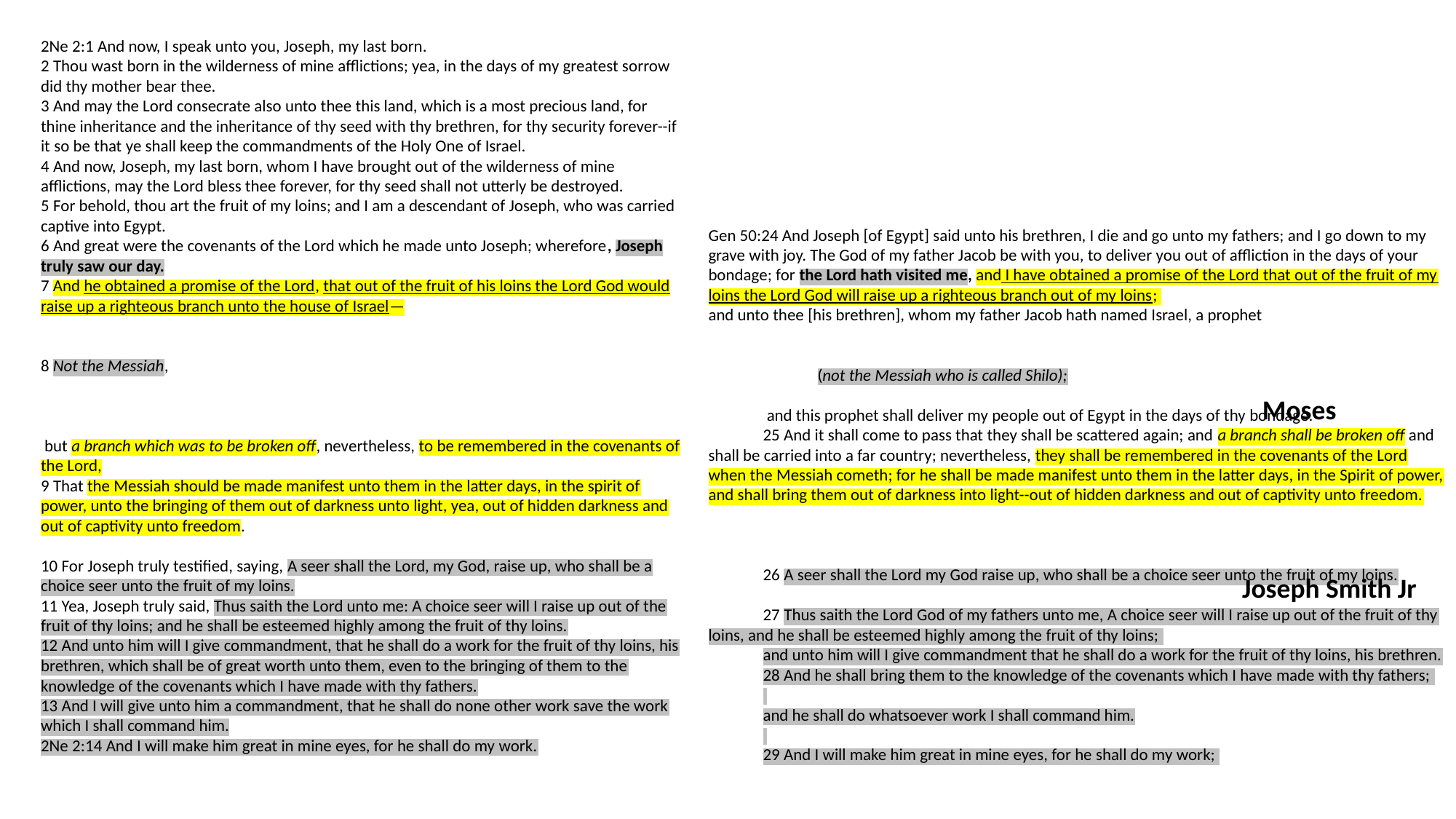

2Ne 2:1 And now, I speak unto you, Joseph, my last born.
2 Thou wast born in the wilderness of mine afflictions; yea, in the days of my greatest sorrow did thy mother bear thee.
3 And may the Lord consecrate also unto thee this land, which is a most precious land, for thine inheritance and the inheritance of thy seed with thy brethren, for thy security forever--if it so be that ye shall keep the commandments of the Holy One of Israel.
4 And now, Joseph, my last born, whom I have brought out of the wilderness of mine afflictions, may the Lord bless thee forever, for thy seed shall not utterly be destroyed.
5 For behold, thou art the fruit of my loins; and I am a descendant of Joseph, who was carried captive into Egypt.
6 And great were the covenants of the Lord which he made unto Joseph; wherefore, Joseph truly saw our day.
7 And he obtained a promise of the Lord, that out of the fruit of his loins the Lord God would raise up a righteous branch unto the house of Israel—

8 Not the Messiah,

 but a branch which was to be broken off, nevertheless, to be remembered in the covenants of the Lord,
9 That the Messiah should be made manifest unto them in the latter days, in the spirit of power, unto the bringing of them out of darkness unto light, yea, out of hidden darkness and out of captivity unto freedom.

10 For Joseph truly testified, saying, A seer shall the Lord, my God, raise up, who shall be a choice seer unto the fruit of my loins.
11 Yea, Joseph truly said, Thus saith the Lord unto me: A choice seer will I raise up out of the fruit of thy loins; and he shall be esteemed highly among the fruit of thy loins.
12 And unto him will I give commandment, that he shall do a work for the fruit of thy loins, his brethren, which shall be of great worth unto them, even to the bringing of them to the knowledge of the covenants which I have made with thy fathers.
13 And I will give unto him a commandment, that he shall do none other work save the work which I shall command him.
2Ne 2:14 And I will make him great in mine eyes, for he shall do my work.

Gen 50:24 And Joseph [of Egypt] said unto his brethren, I die and go unto my fathers; and I go down to my grave with joy. The God of my father Jacob be with you, to deliver you out of affliction in the days of your bondage; for the Lord hath visited me, and I have obtained a promise of the Lord that out of the fruit of my loins the Lord God will raise up a righteous branch out of my loins;
and unto thee [his brethren], whom my father Jacob hath named Israel, a prophet

(not the Messiah who is called Shilo);

 and this prophet shall deliver my people out of Egypt in the days of thy bondage.
25 And it shall come to pass that they shall be scattered again; and a branch shall be broken off and shall be carried into a far country; nevertheless, they shall be remembered in the covenants of the Lord when the Messiah cometh; for he shall be made manifest unto them in the latter days, in the Spirit of power, and shall bring them out of darkness into light--out of hidden darkness and out of captivity unto freedom.

26 A seer shall the Lord my God raise up, who shall be a choice seer unto the fruit of my loins.

27 Thus saith the Lord God of my fathers unto me, A choice seer will I raise up out of the fruit of thy loins, and he shall be esteemed highly among the fruit of thy loins;
and unto him will I give commandment that he shall do a work for the fruit of thy loins, his brethren.
28 And he shall bring them to the knowledge of the covenants which I have made with thy fathers;

and he shall do whatsoever work I shall command him.

29 And I will make him great in mine eyes, for he shall do my work;

Moses
Joseph Smith Jr